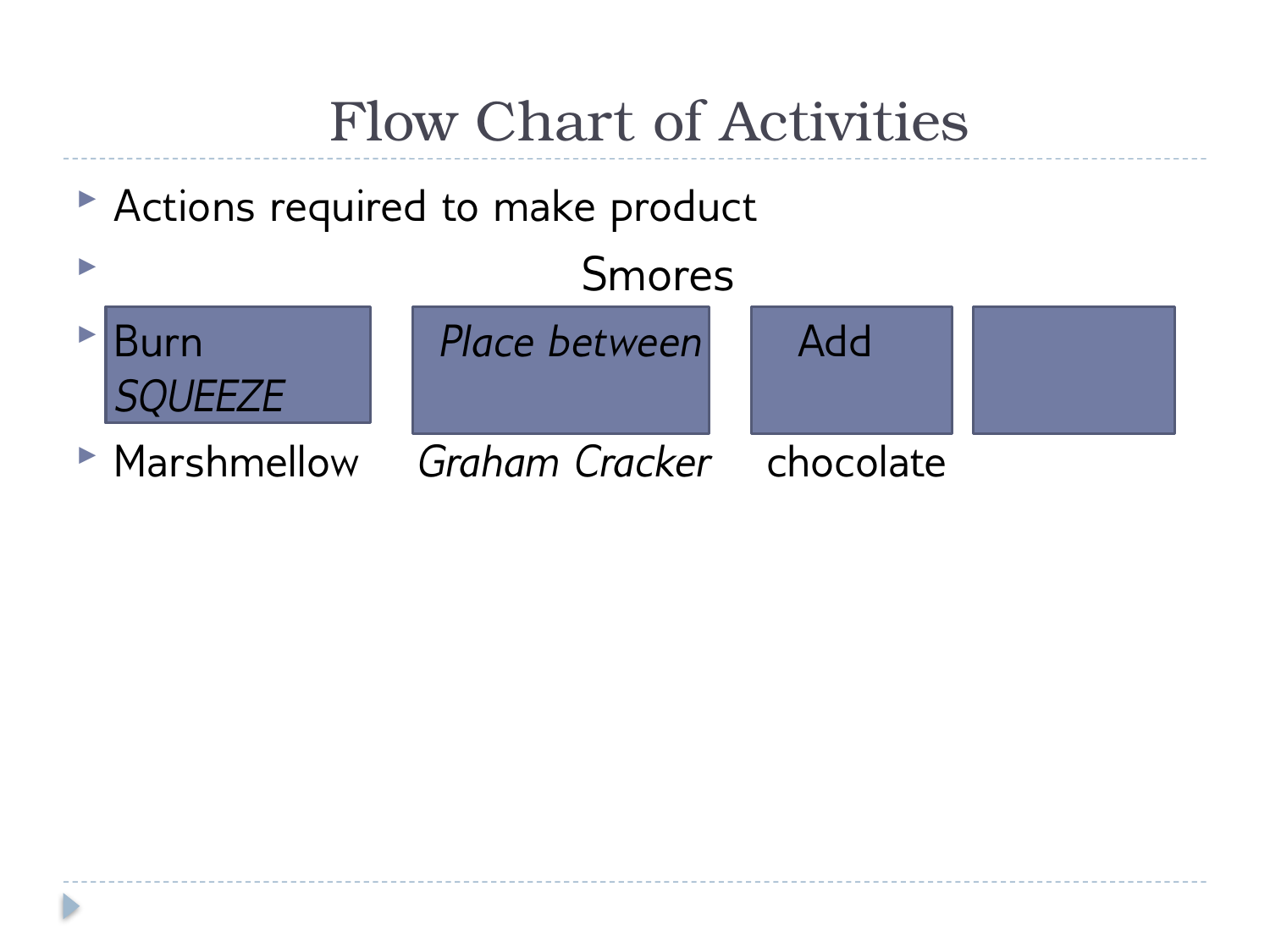

# Flow Chart of Activities
Actions required to make product
                                  Smores
Burn                 Place between       Add            SQUEEZE
Marshmellow    Graham Cracker    chocolate